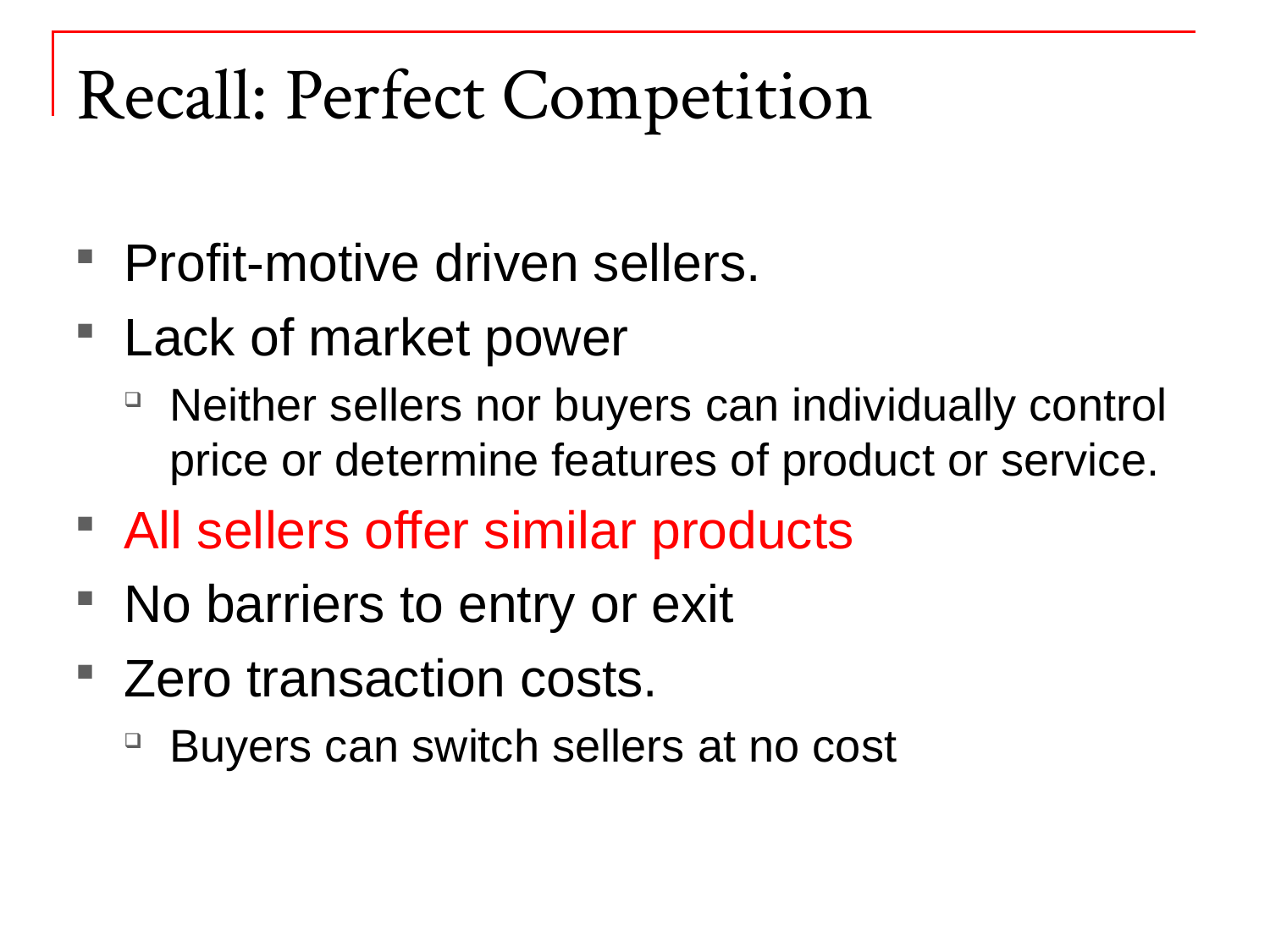

# Recall: Perfect Competition
Profit-motive driven sellers.
Lack of market power
Neither sellers nor buyers can individually control price or determine features of product or service.
All sellers offer similar products
No barriers to entry or exit
Zero transaction costs.
Buyers can switch sellers at no cost